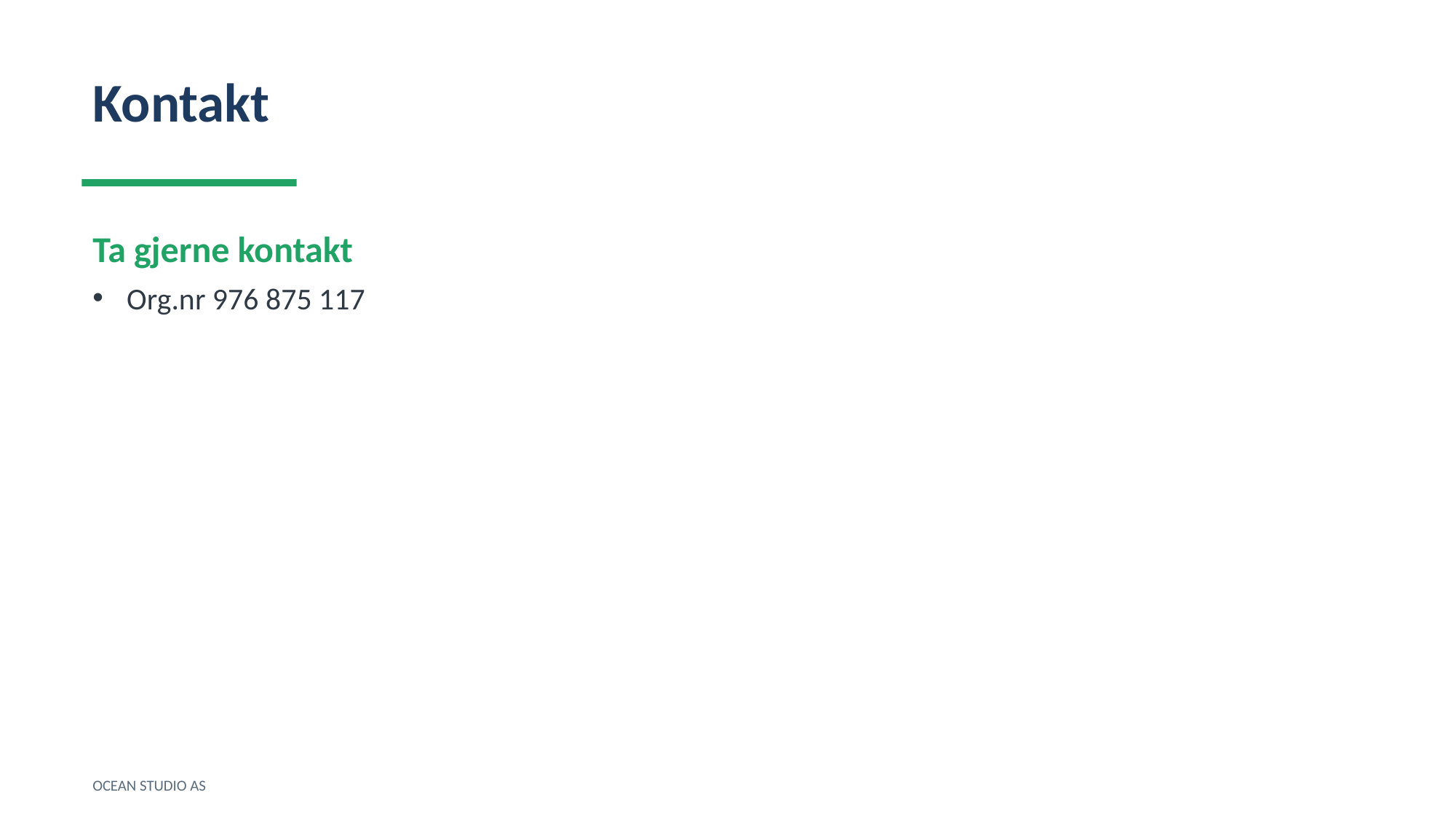

Kontakt

Ta gjerne kontakt
Org.nr 976 875 117
OCEAN STUDIO AS